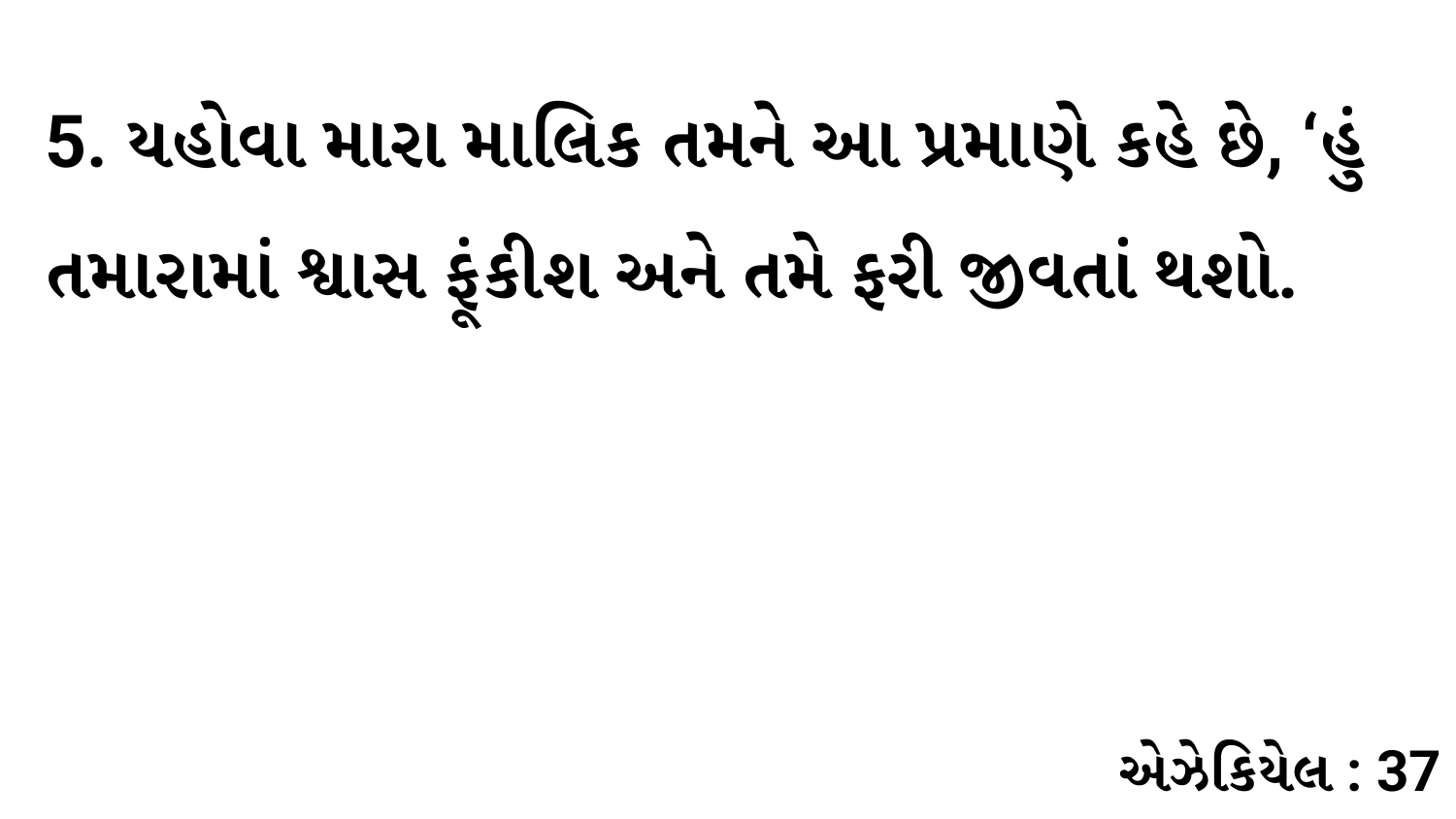

5. યહોવા મારા માલિક તમને આ પ્રમાણે કહે છે, ‘હું તમારામાં શ્વાસ ફૂંકીશ અને તમે ફરી જીવતાં થશો.
એઝેકિયેલ : 37